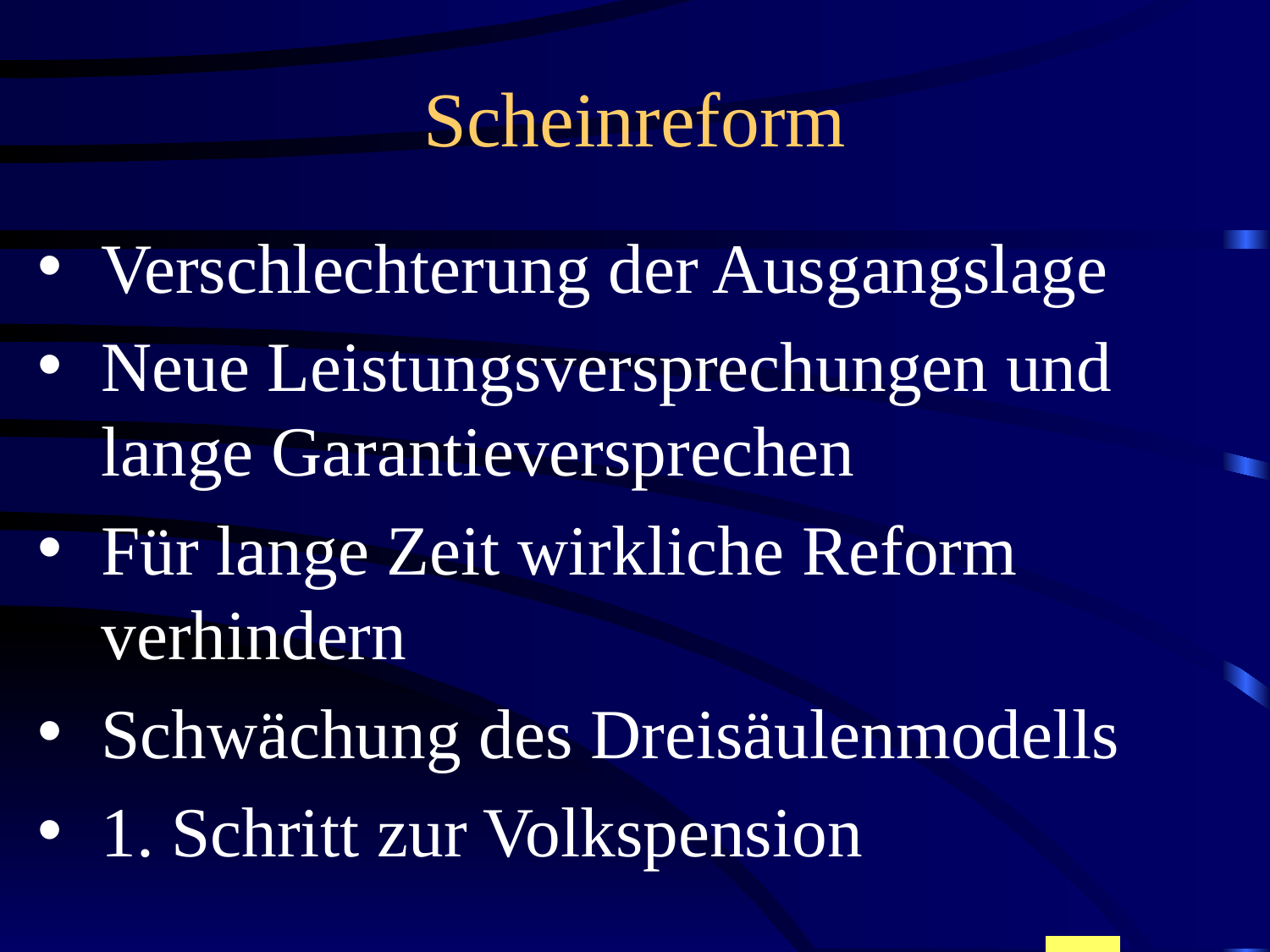

# Scheinreform
Verschlechterung der Ausgangslage
Neue Leistungsversprechungen und lange Garantieversprechen
Für lange Zeit wirkliche Reform verhindern
Schwächung des Dreisäulenmodells
1. Schritt zur Volkspension

|  |  |  |  |  |  |  |  |  |  |  |  |  |  |  |  |  |
| --- | --- | --- | --- | --- | --- | --- | --- | --- | --- | --- | --- | --- | --- | --- | --- | --- |